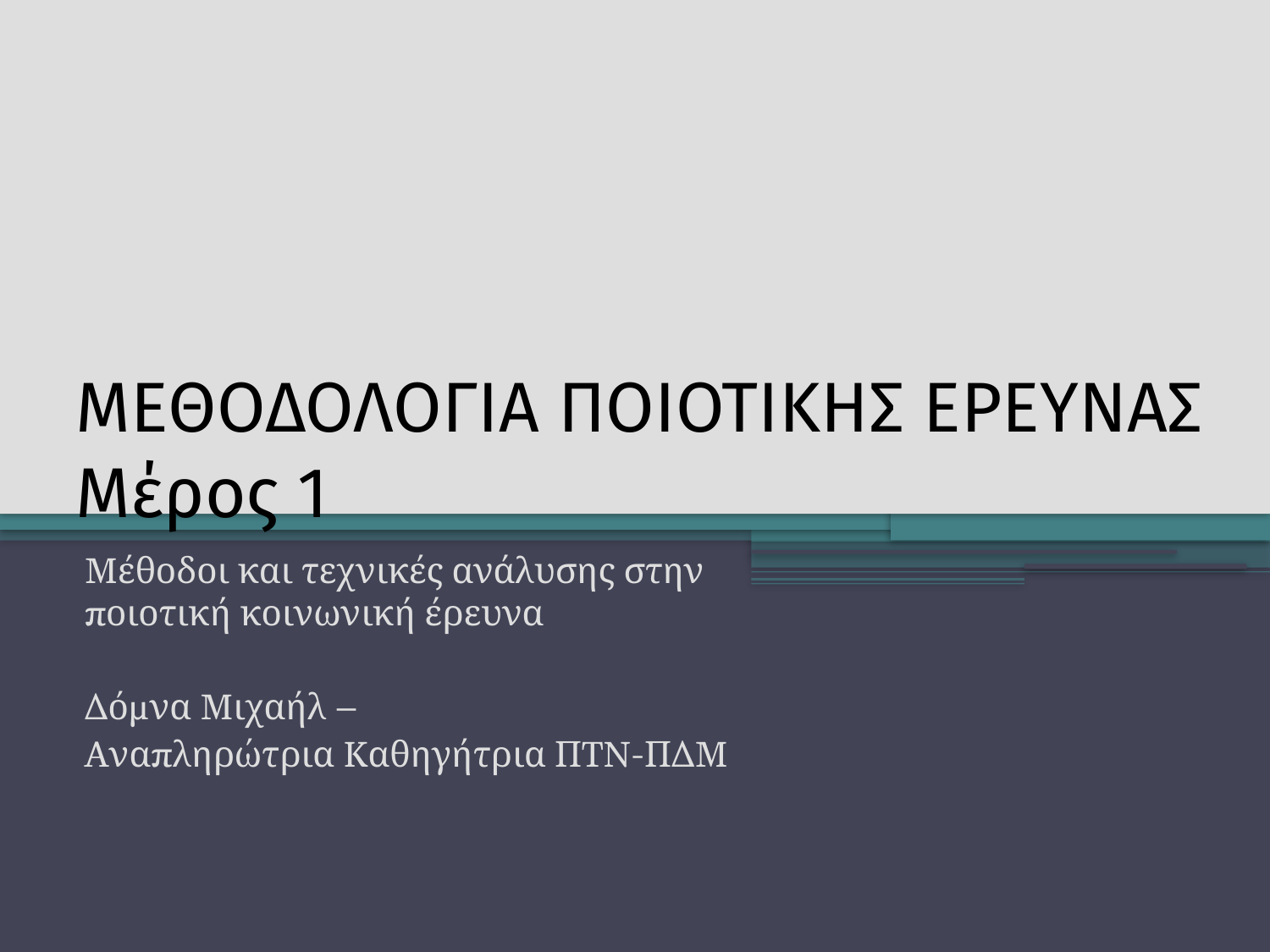

# ΜΕΘΟΔΟΛΟΓΙΑ ΠΟΙΟΤΙΚΗΣ ΕΡΕΥΝΑΣ Μέρος 1
Μέθοδοι και τεχνικές ανάλυσης στην ποιοτική κοινωνική έρευνα

Δόμνα Μιχαήλ –
Αναπληρώτρια Καθηγήτρια ΠΤΝ-ΠΔΜ